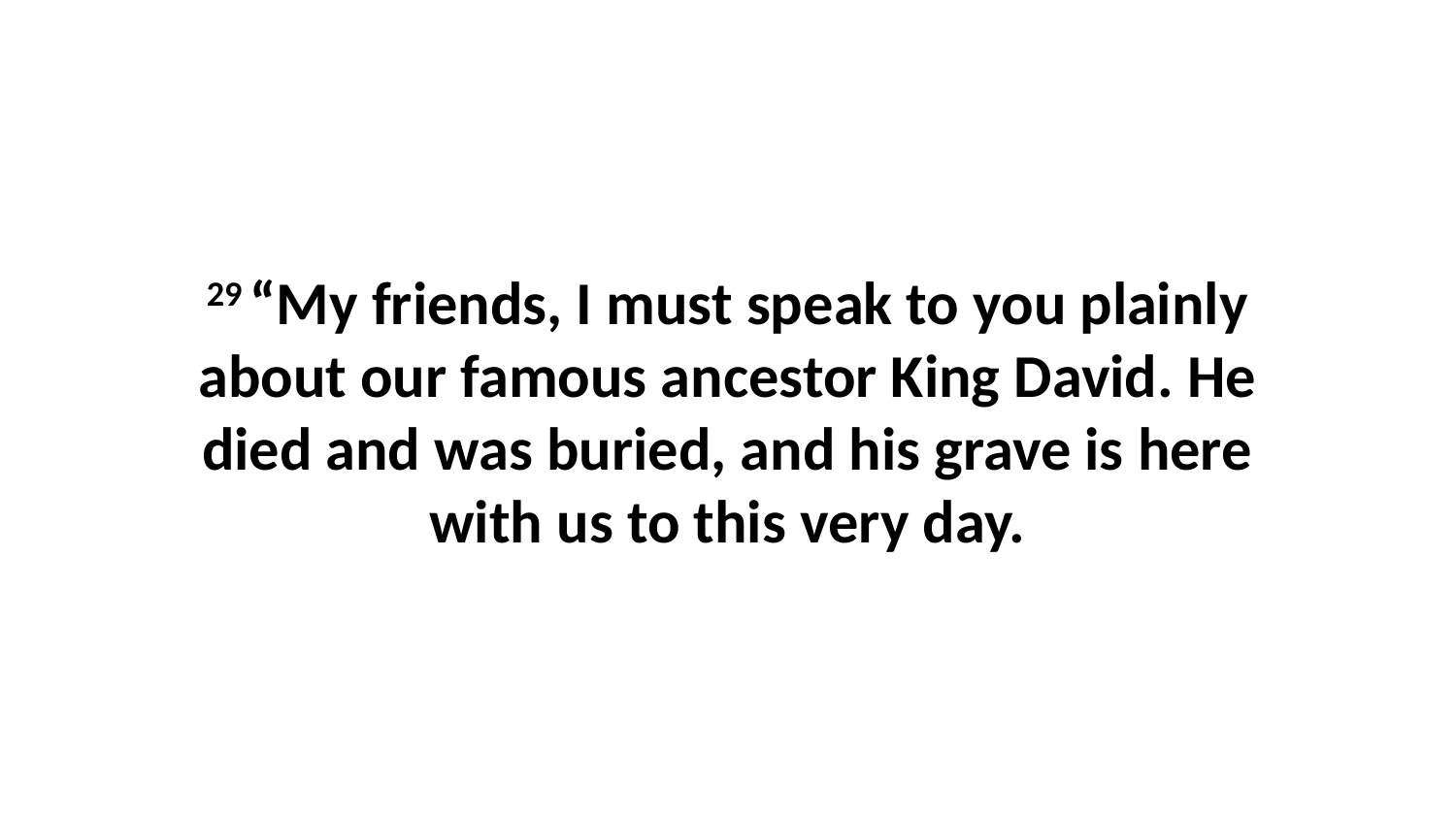

29 “My friends, I must speak to you plainly about our famous ancestor King David. He died and was buried, and his grave is here with us to this very day.